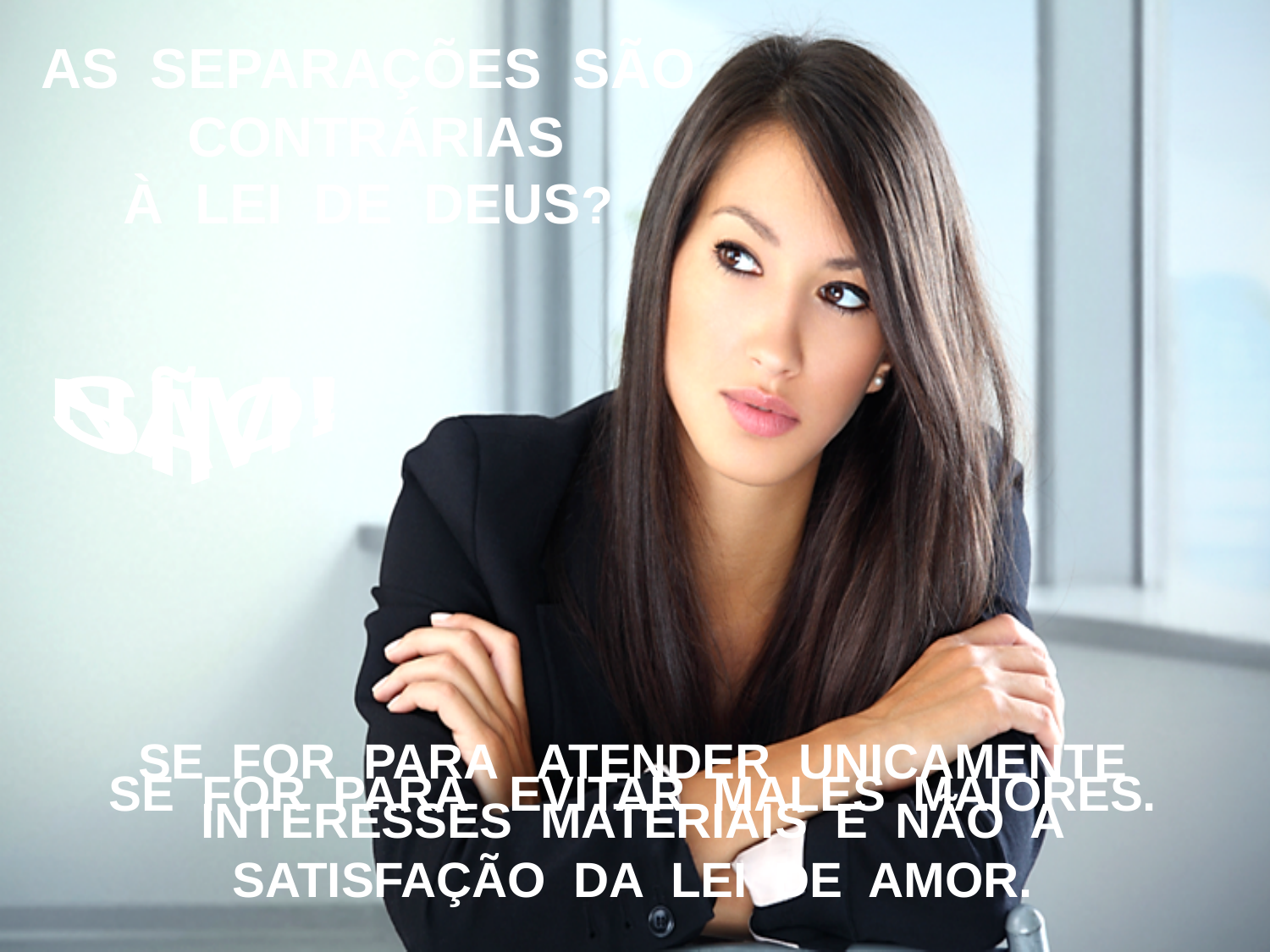

AS  SEPARAÇÕES  SÃO  CONTRÁRIAS
À  LEI  DE  DEUS?
NÃO!
SIM!
SE  FOR  PARA   ATENDER  UNICAMENTE
  INTERESSES  MATERIAIS  E  NÃO  A
SATISFAÇÃO  DA  LEI  DE  AMOR.
SE  FOR  PARA   EVITAR  MALES  MAIORES.